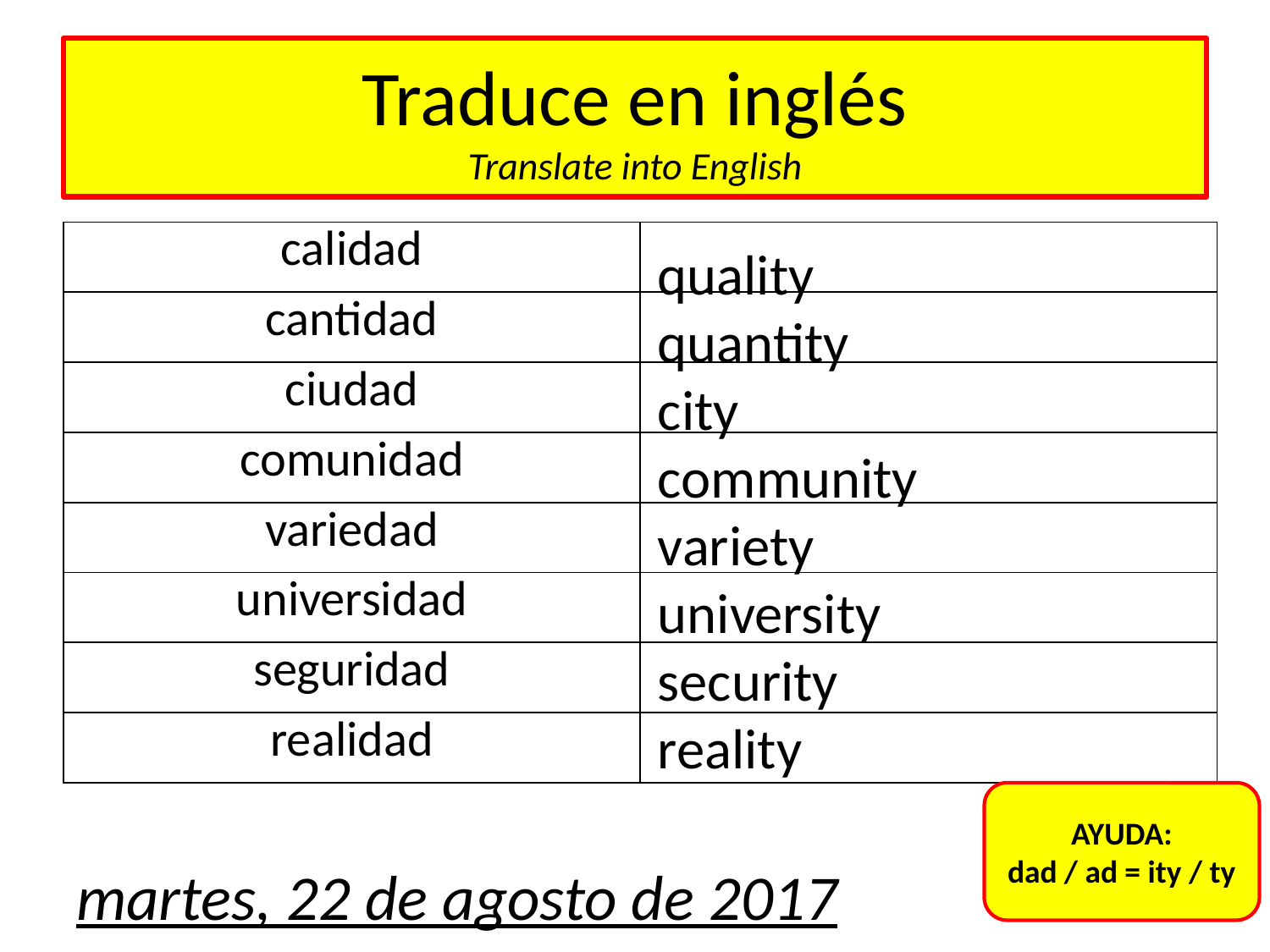

# Traduce en inglés Translate into English
| calidad |  |
| --- | --- |
| cantidad |  |
| ciudad |  |
| comunidad |  |
| variedad |  |
| universidad |  |
| seguridad |  |
| realidad |  |
quality
quantity
city
community
variety
university
security
reality

AYUDA:
dad / ad = ity / ty
martes, 22 de agosto de 2017